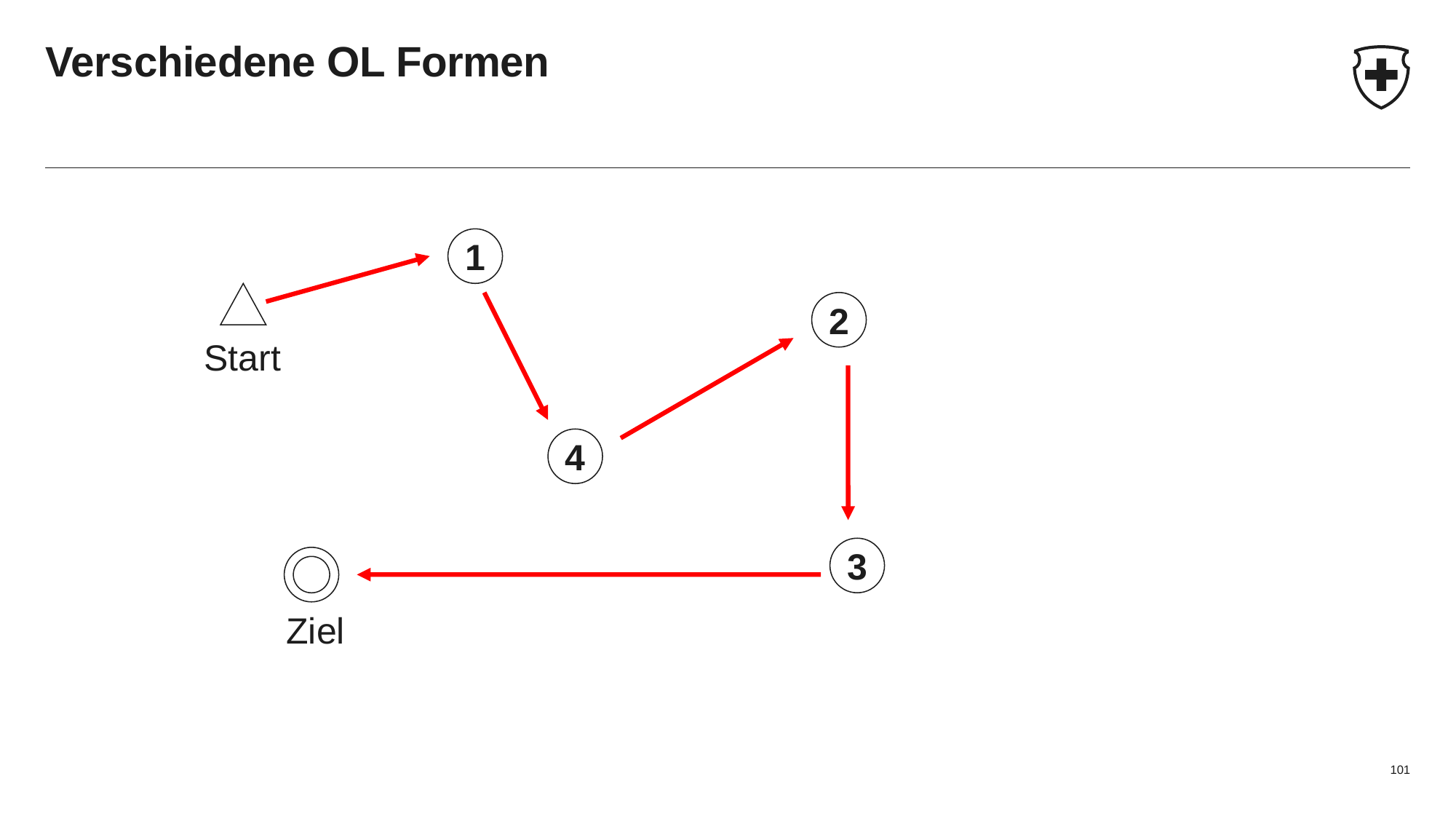

# Verschiedene OL Formen

1

2
Start

4
3

Ziel
101